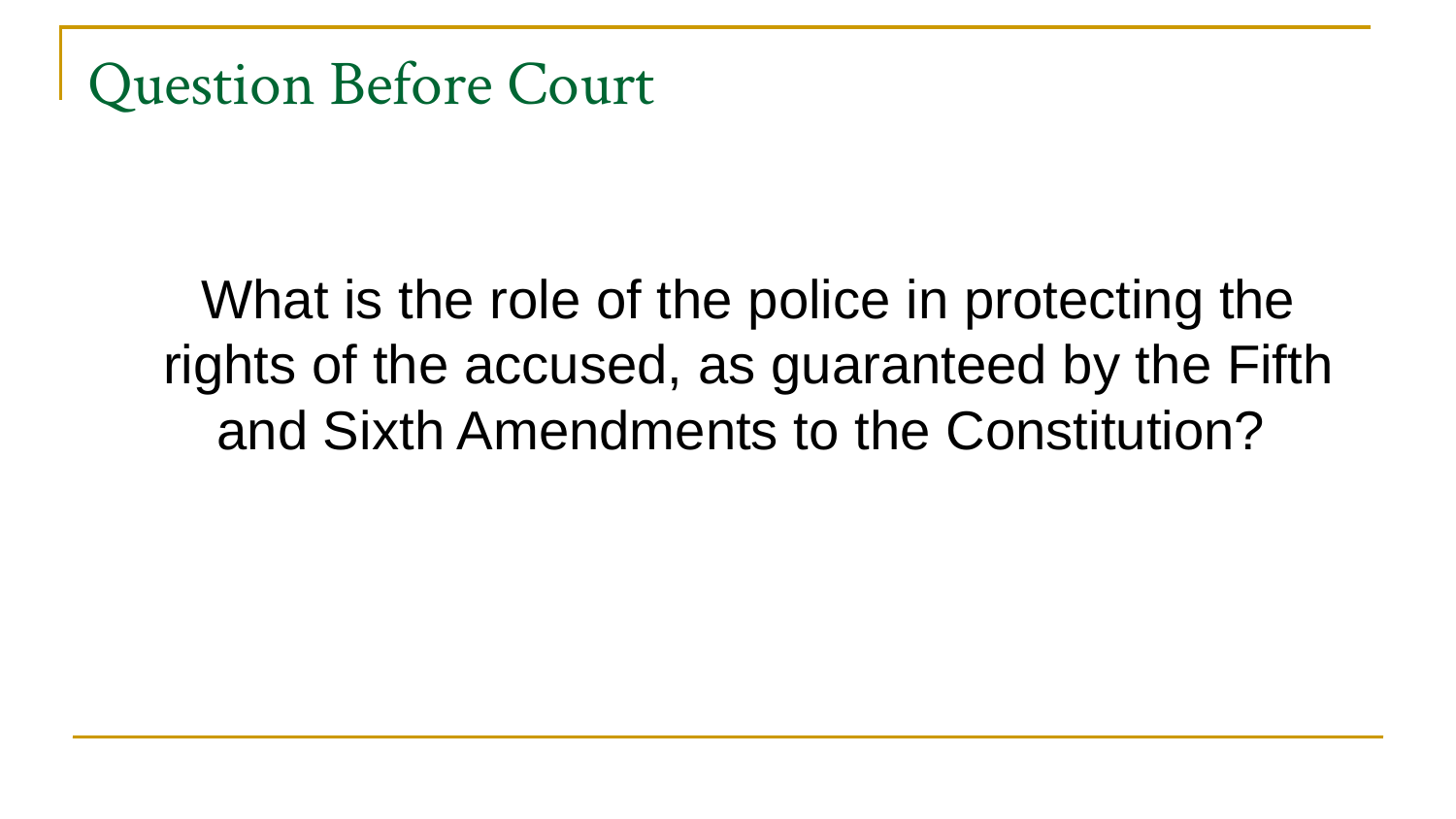

# Question Before Court

	What is the role of the police in protecting the rights of the accused, as guaranteed by the Fifth and Sixth Amendments to the Constitution?